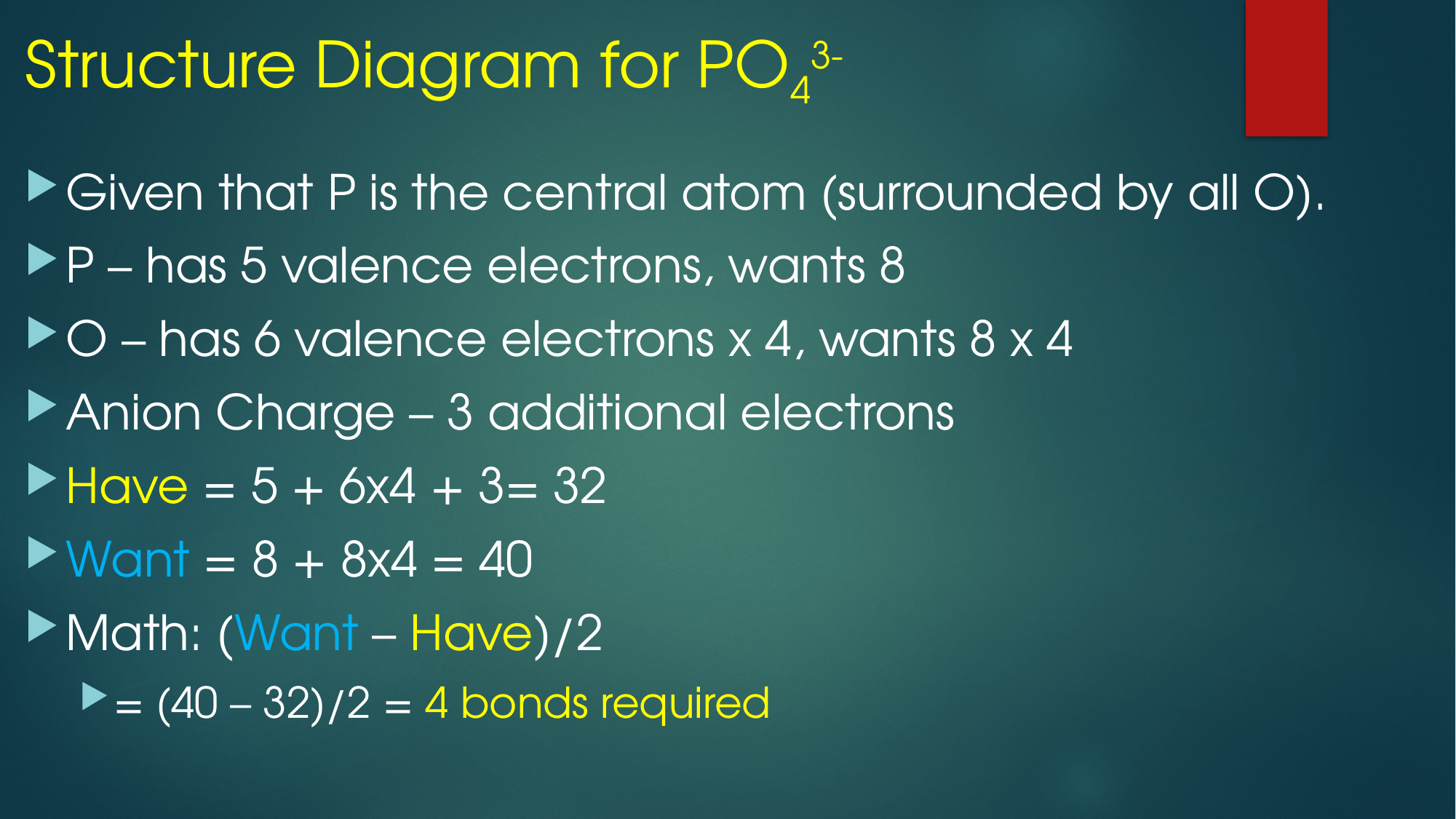

# Structure Diagram for PO43-
Given that P is the central atom (surrounded by all O).
P – has 5 valence electrons, wants 8
O – has 6 valence electrons x 4, wants 8 x 4
Anion Charge – 3 additional electrons
Have = 5 + 6x4 + 3= 32
Want = 8 + 8x4 = 40
Math: (Want – Have)/2
= (40 – 32)/2 = 4 bonds required